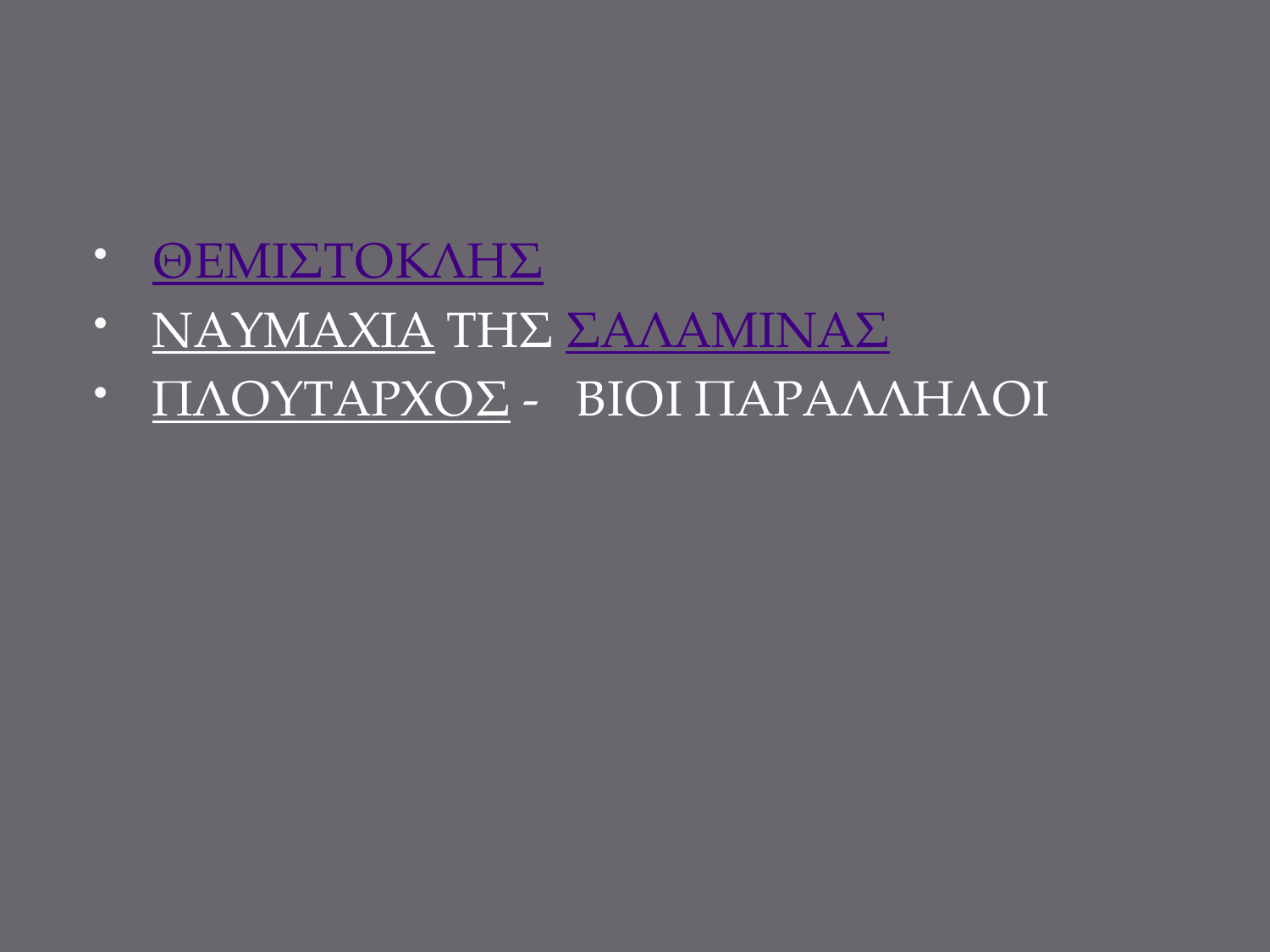

#
ΘΕΜΙΣΤΟΚΛΗΣ
ΝΑΥΜΑΧΙΑ ΤΗΣ ΣΑΛΑΜΙΝΑΣ
ΠΛΟΥΤΑΡΧΟΣ -   ΒΙΟΙ ΠΑΡΑΛΛΗΛΟΙ